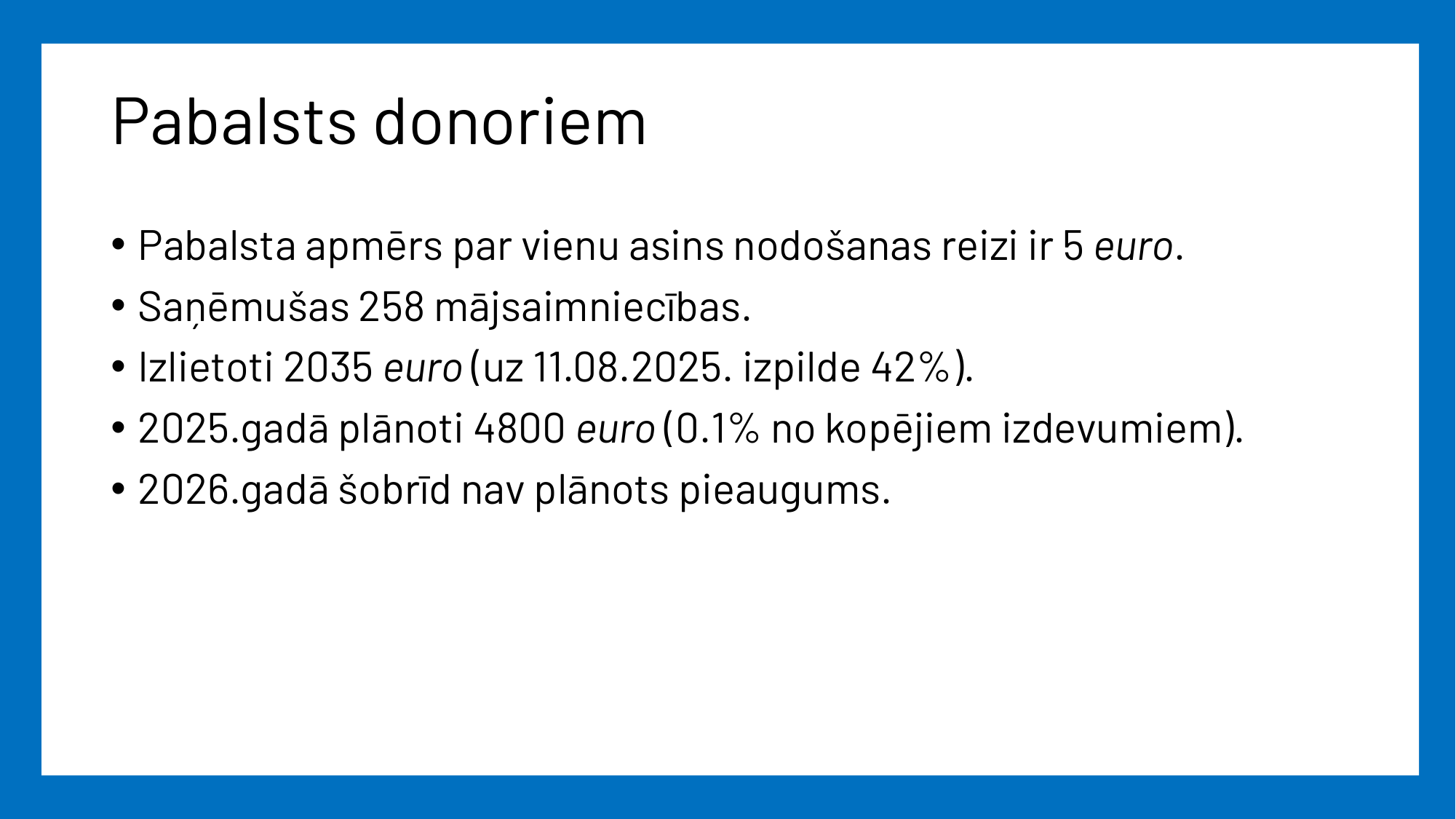

# Pabalsts donoriem
Pabalsta apmērs par vienu asins nodošanas reizi ir 5 euro.
Saņēmušas 258 mājsaimniecības.
Izlietoti 2035 euro (uz 11.08.2025. izpilde 42%).
2025.gadā plānoti 4800 euro (0.1% no kopējiem izdevumiem).
2026.gadā šobrīd nav plānots pieaugums.